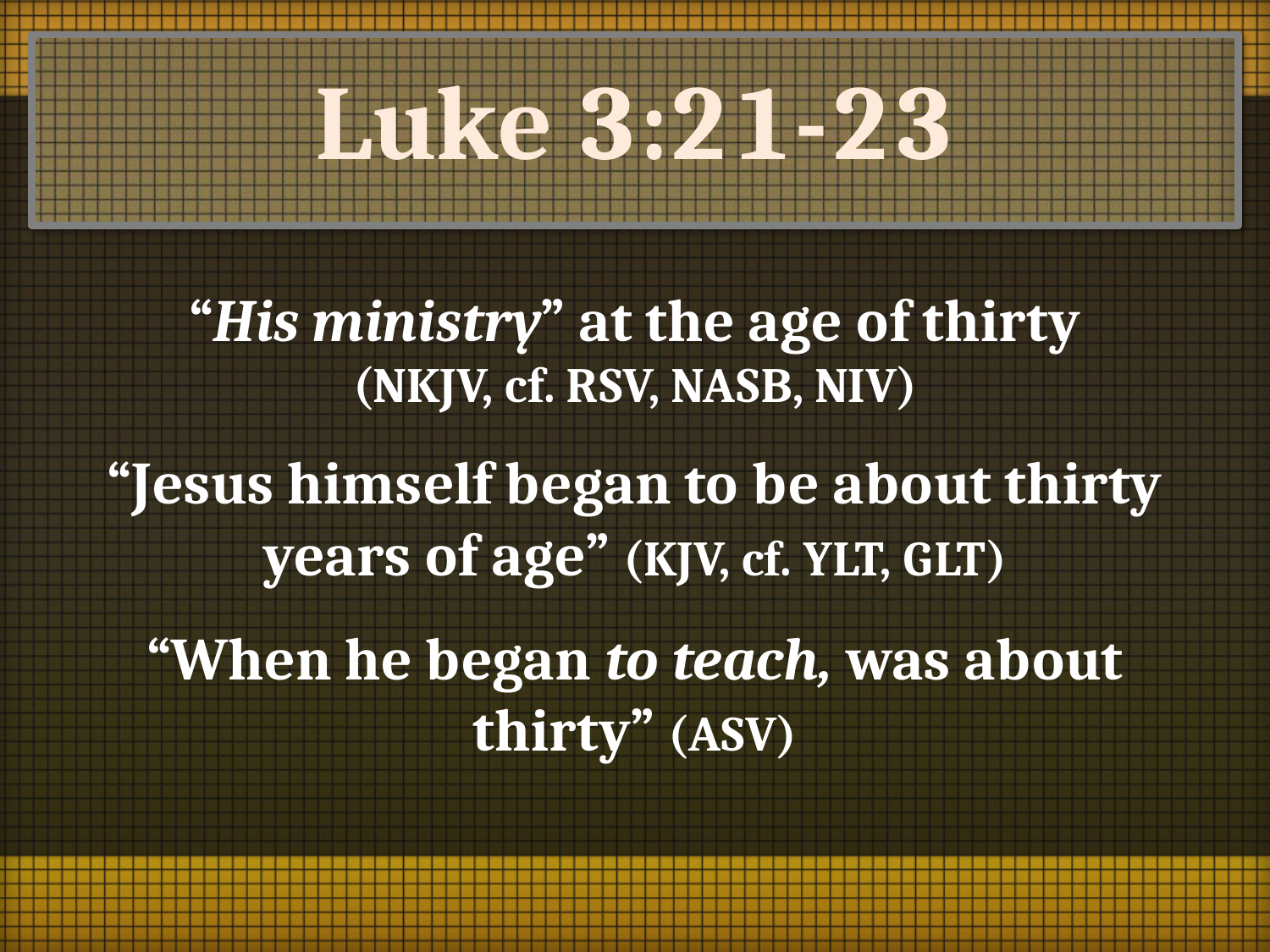

# Luke 3:21-23
“His ministry” at the age of thirty
(NKJV, cf. RSV, NASB, NIV)
“Jesus himself began to be about thirty years of age” (KJV, cf. YLT, GLT)
“When he began to teach, was about thirty” (ASV)